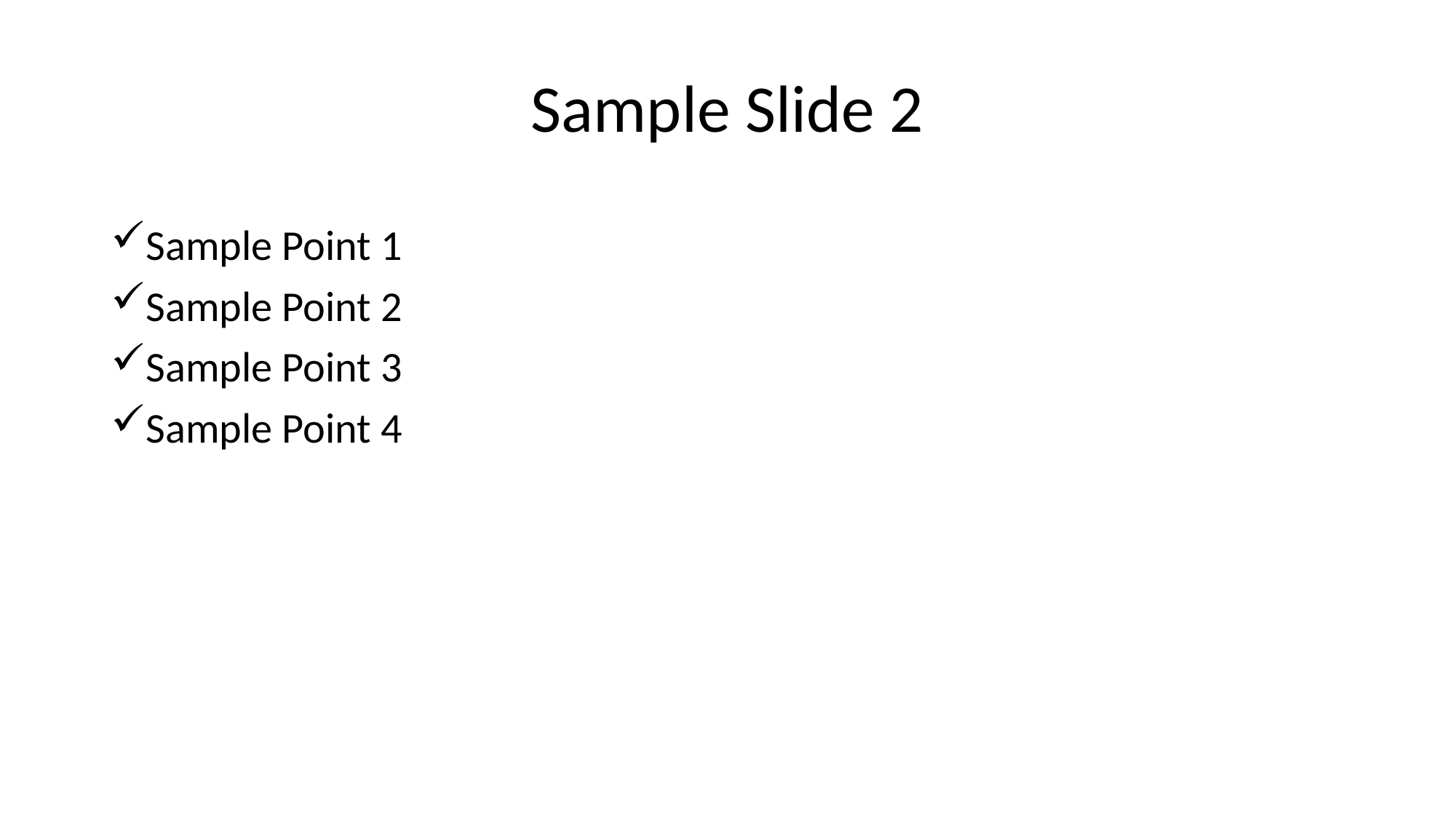

# Sample Slide 2
Sample Point 1
Sample Point 2
Sample Point 3
Sample Point 4